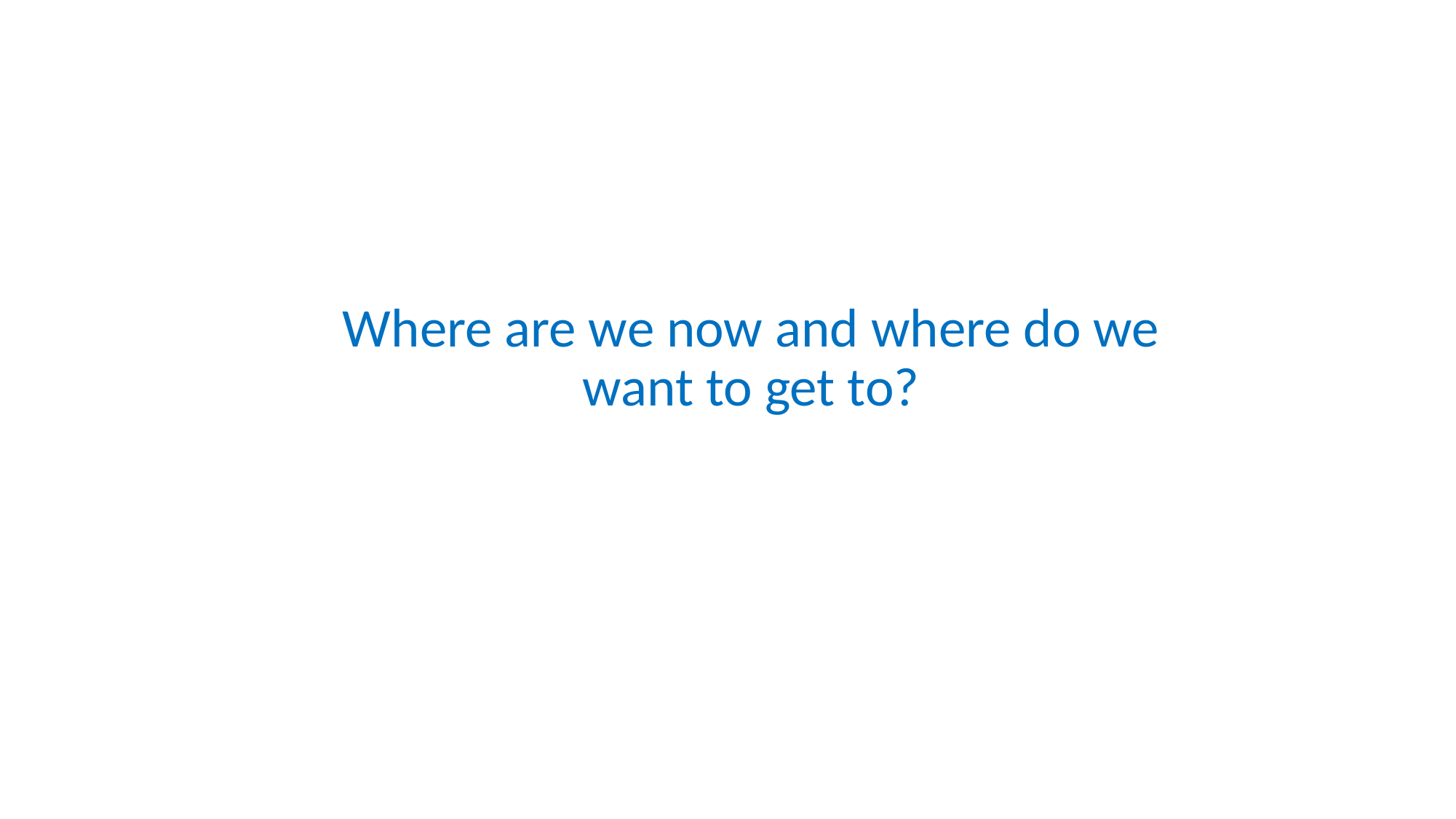

# Where are we now and where do we want to get to?